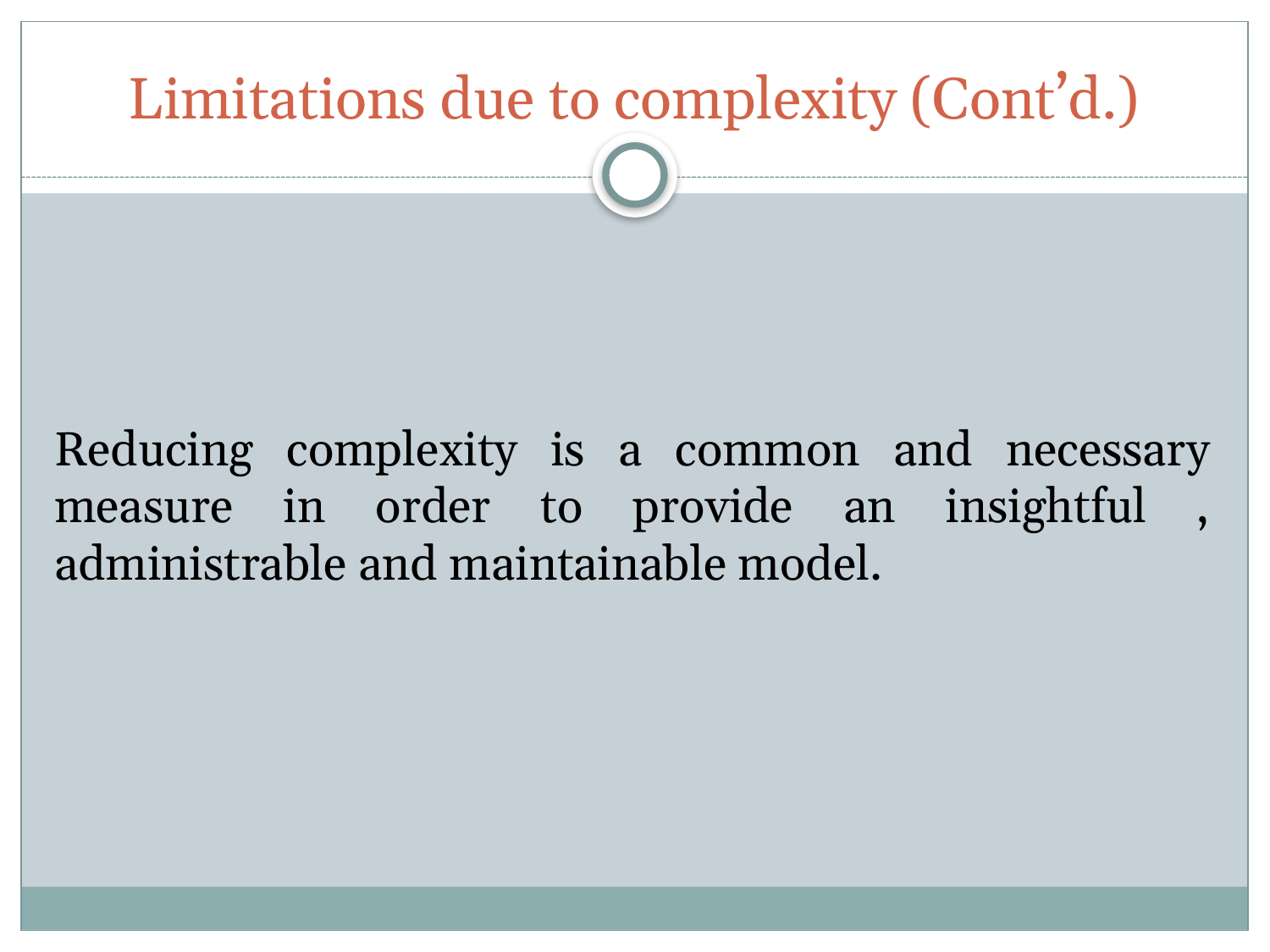

# Limitations due to complexity (Cont’d.)

Reducing complexity is a common and necessary measure in order to provide an insightful , administrable and maintainable model.